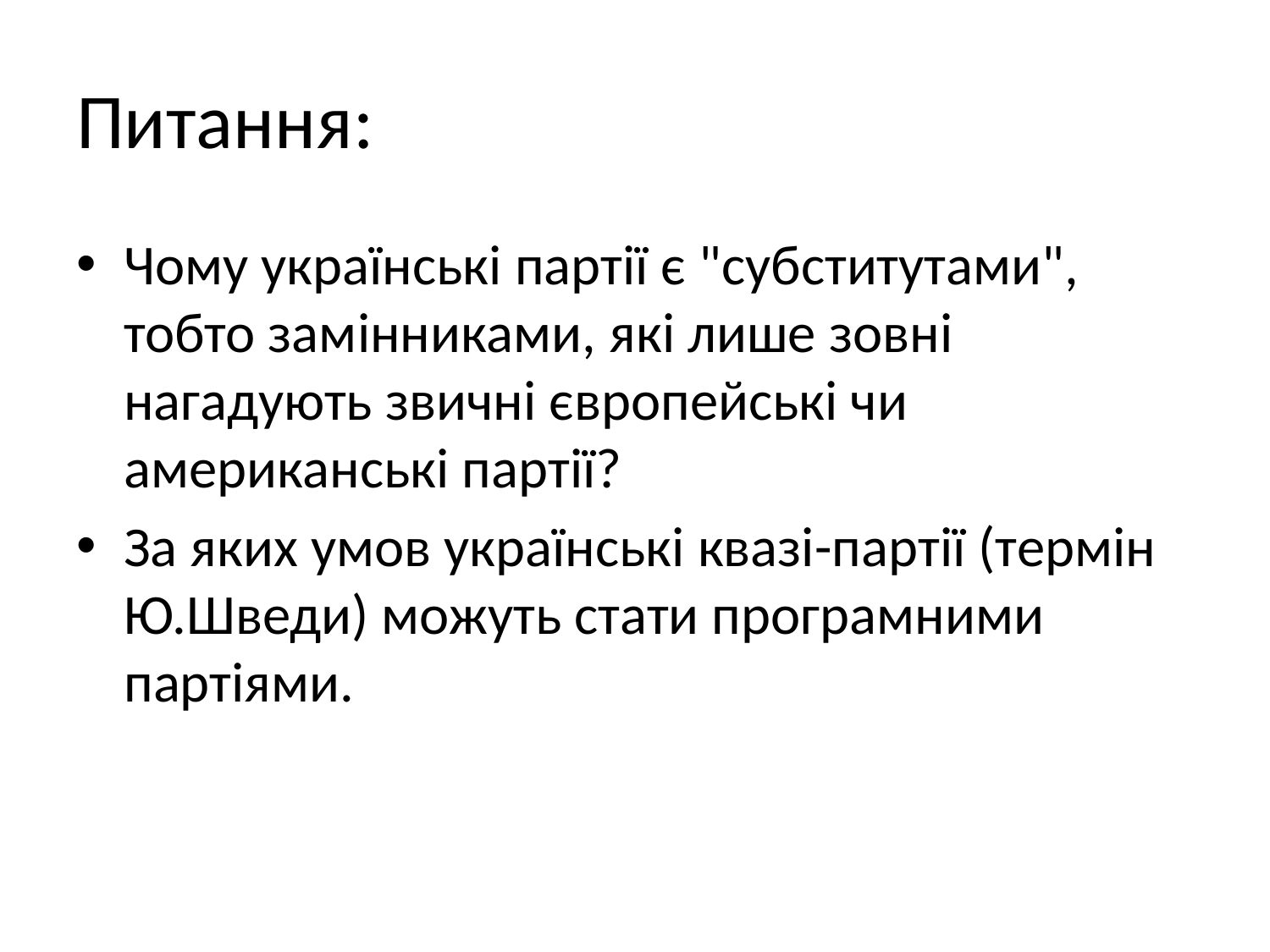

# Питання:
Чому українські партії є "субститутами", тобто замінниками, які лише зовні нагадують звичні європейські чи американські партії?
За яких умов українські квазі-партії (термін Ю.Шведи) можуть стати програмними партіями.